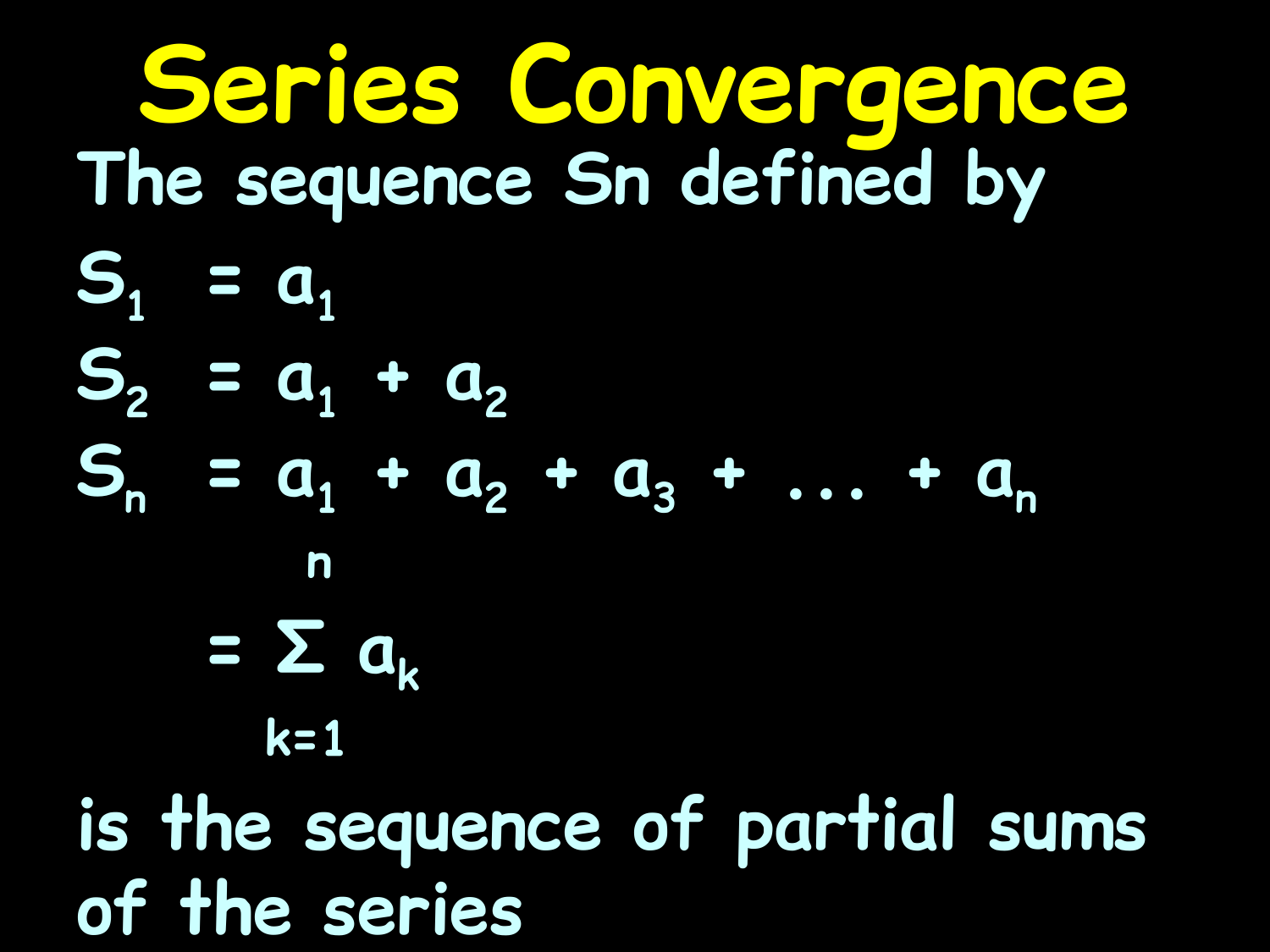

# Series Convergence
The sequence Sn defined by
S1	= a1
S2	= a1 + a2
Sn	= a1 + a2 + a3 + ... + an
  	     n
  	= ∑ ak
  	   k=1
is the sequence of partial sums of the series